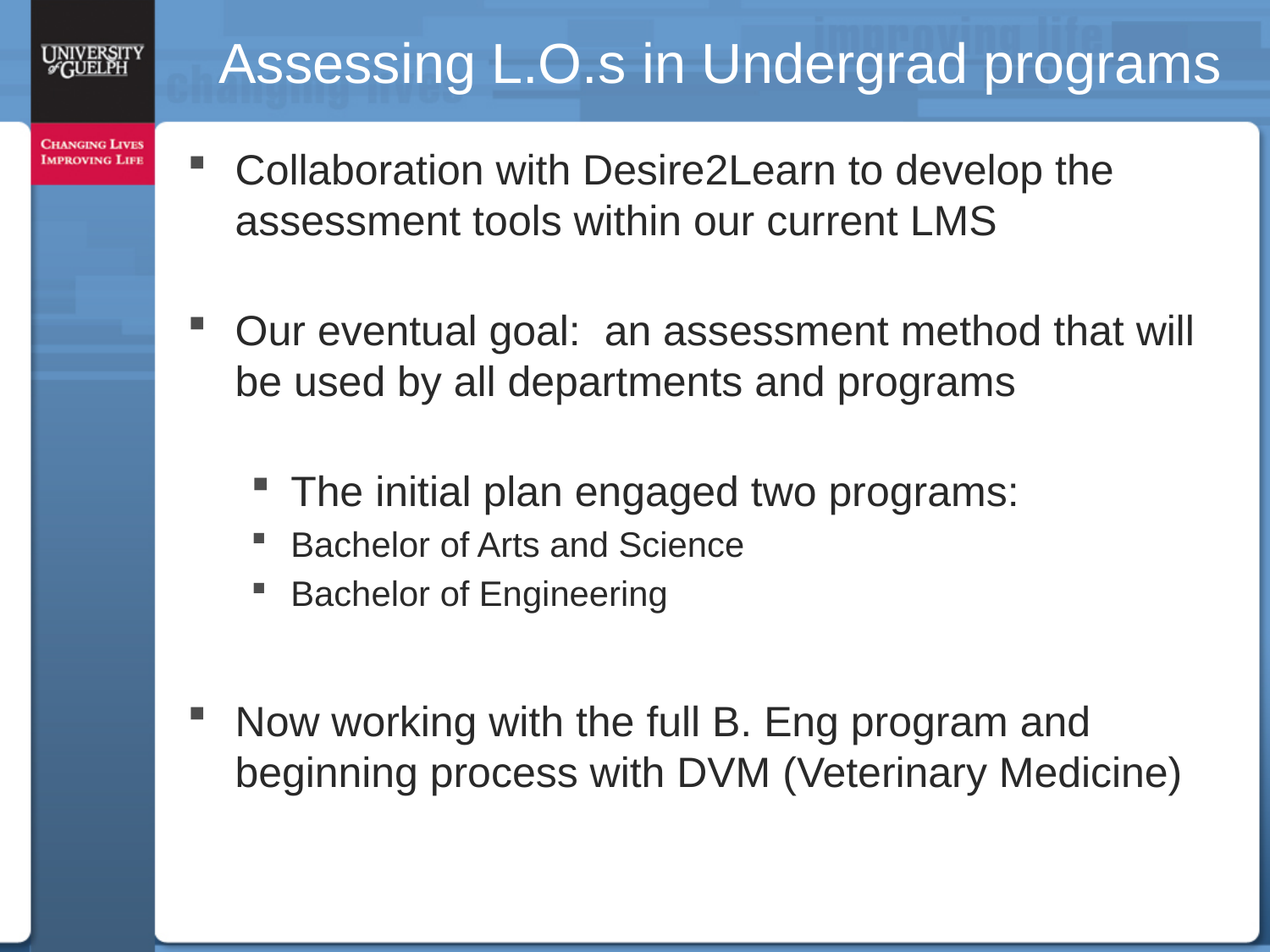

# Assessing L.O.s in Undergrad programs
Collaboration with Desire2Learn to develop the assessment tools within our current LMS
Our eventual goal:  an assessment method that will be used by all departments and programs
The initial plan engaged two programs:
Bachelor of Arts and Science
Bachelor of Engineering

Now working with the full B. Eng program and beginning process with DVM (Veterinary Medicine)